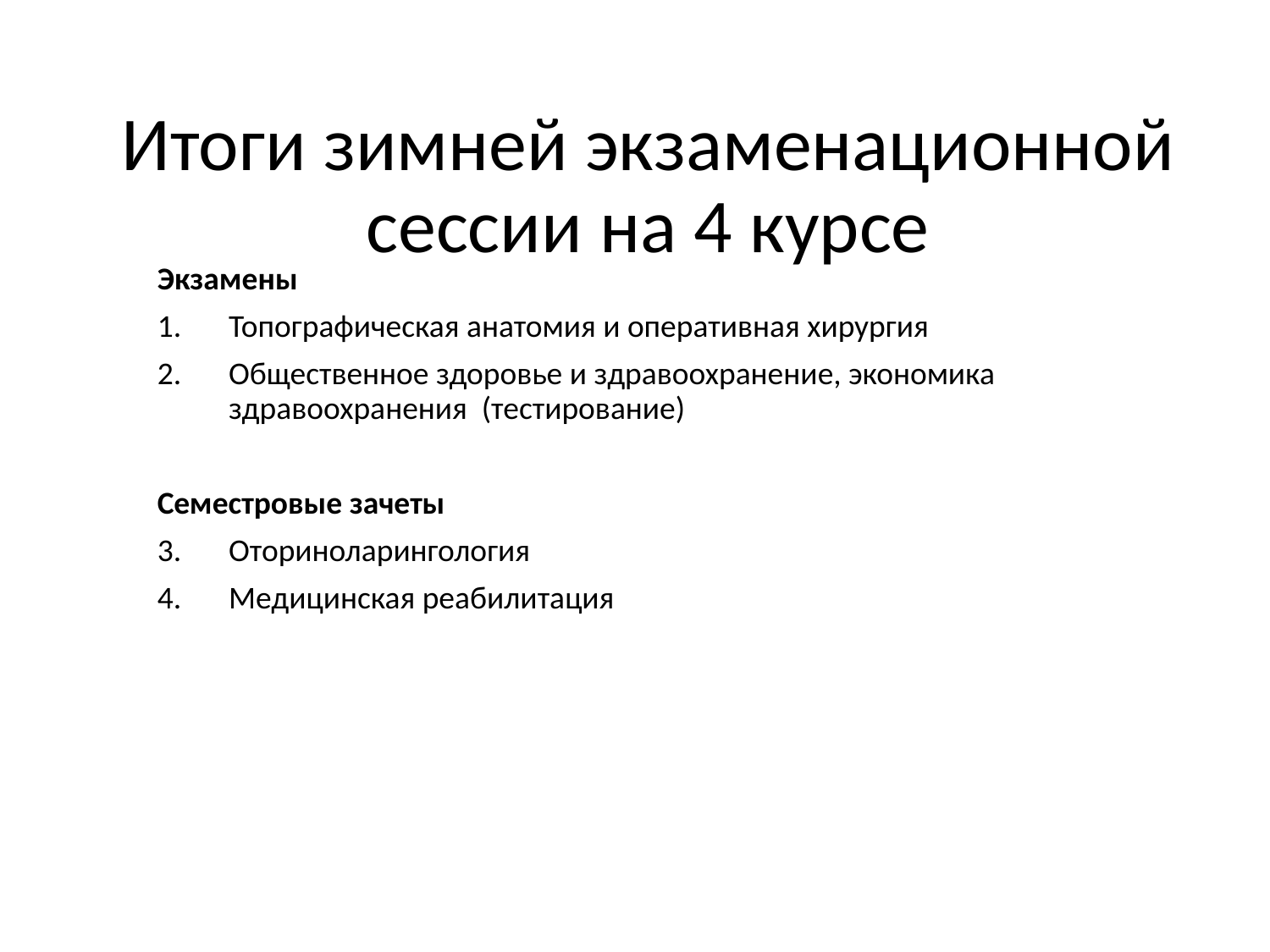

# Итоги зимней экзаменационной сессии на 4 курсе
Экзамены
Топографическая анатомия и оперативная хирургия
Общественное здоровье и здравоохранение, экономика здравоохранения  (тестирование)

Семестровые зачеты
Оториноларингология
Медицинская реабилитация